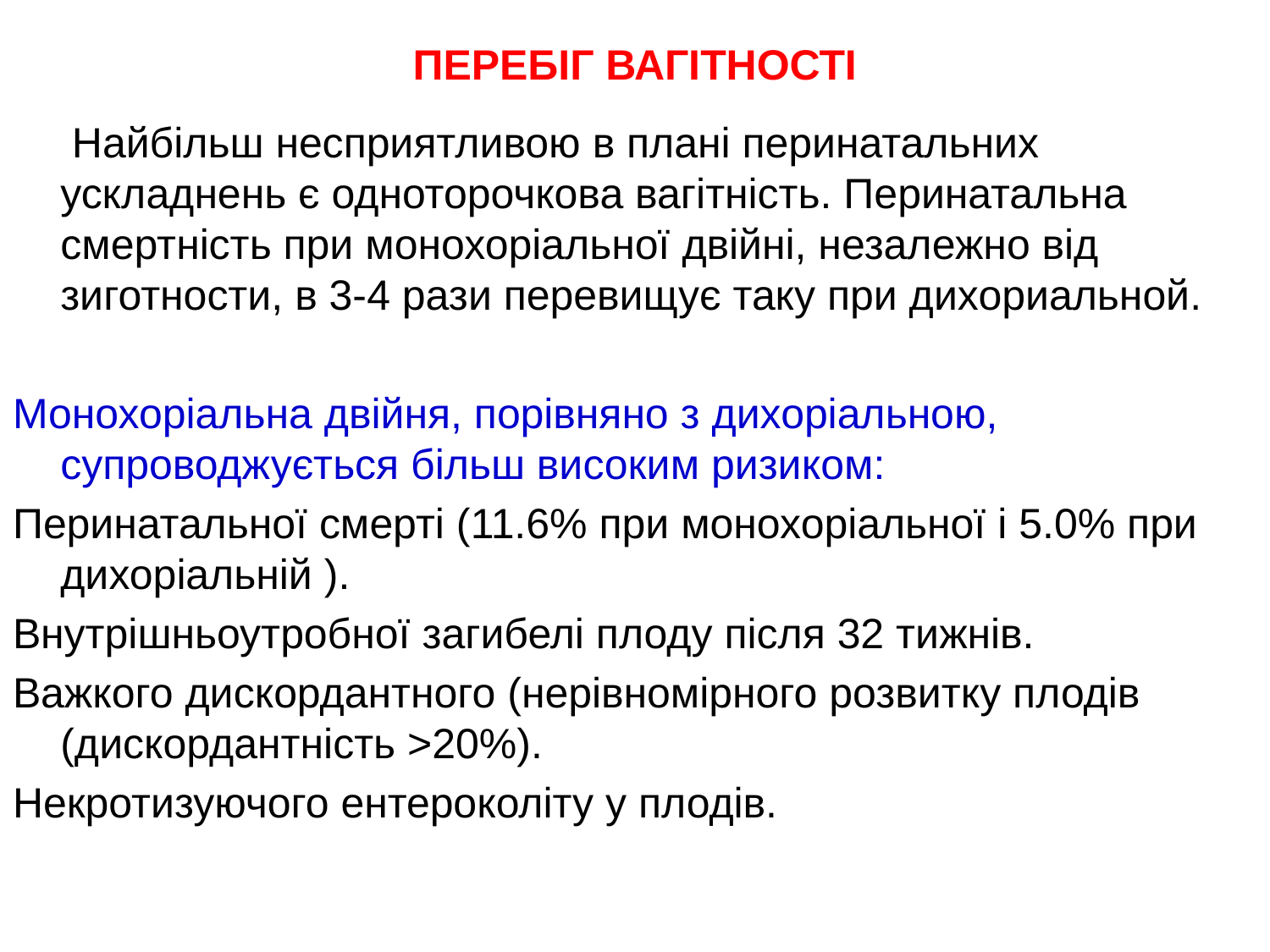

# ПЕРЕБІГ ВАГІТНОСТІ
     Найбільш несприятливою в плані перинатальних ускладнень є одноторочкова вагітність. Перинатальна смертність при монохоріальної двійні, незалежно від зиготности, в 3-4 рази перевищує таку при дихориальной.

Монохоріальна двійня, порівняно з дихоріальною, супроводжується більш високим ризиком:
Перинатальної смерті (11.6% при монохоріальної і 5.0% при дихоріальній ).
Внутрішньоутробної загибелі плоду після 32 тижнів.
Важкого дискордантного (нерівномірного розвитку плодів (дискордантність >20%).
Некротизуючого ентероколіту у плодів.